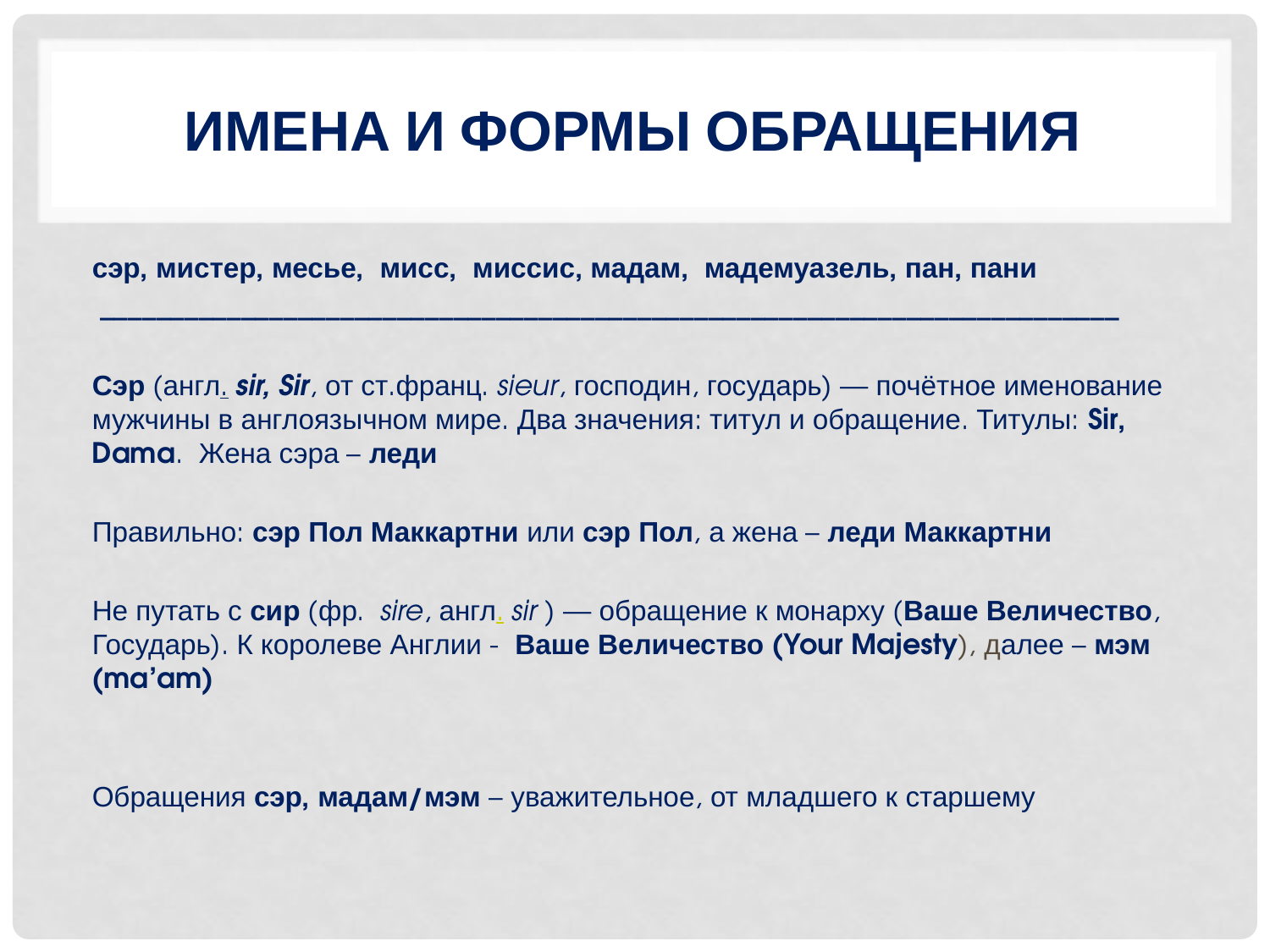

# Имена и формы обращения
сэр, мистер, месье,  мисс,  миссис, мадам,  мадемуазель, пан, пани
 ________________________________________________________________________

Сэр (англ. sir, Sir, от ст.франц. sieur, господин, государь) — почётное именование мужчины в англоязычном мире. Два значения: титул и обращение. Титулы: Sir, Dama.  Жена сэра – леди

Правильно: сэр Пол Маккартни или сэр Пол, а жена – леди Маккартни

Не путать с сир (фр.  sire, англ. sir ) — обращение к монарху (Ваше Величество, Государь). К королеве Англии -  Ваше Величество (Your Majesty), далее – мэм (ma’am)

Обращения сэр, мадам/мэм – уважительное, от младшего к старшему